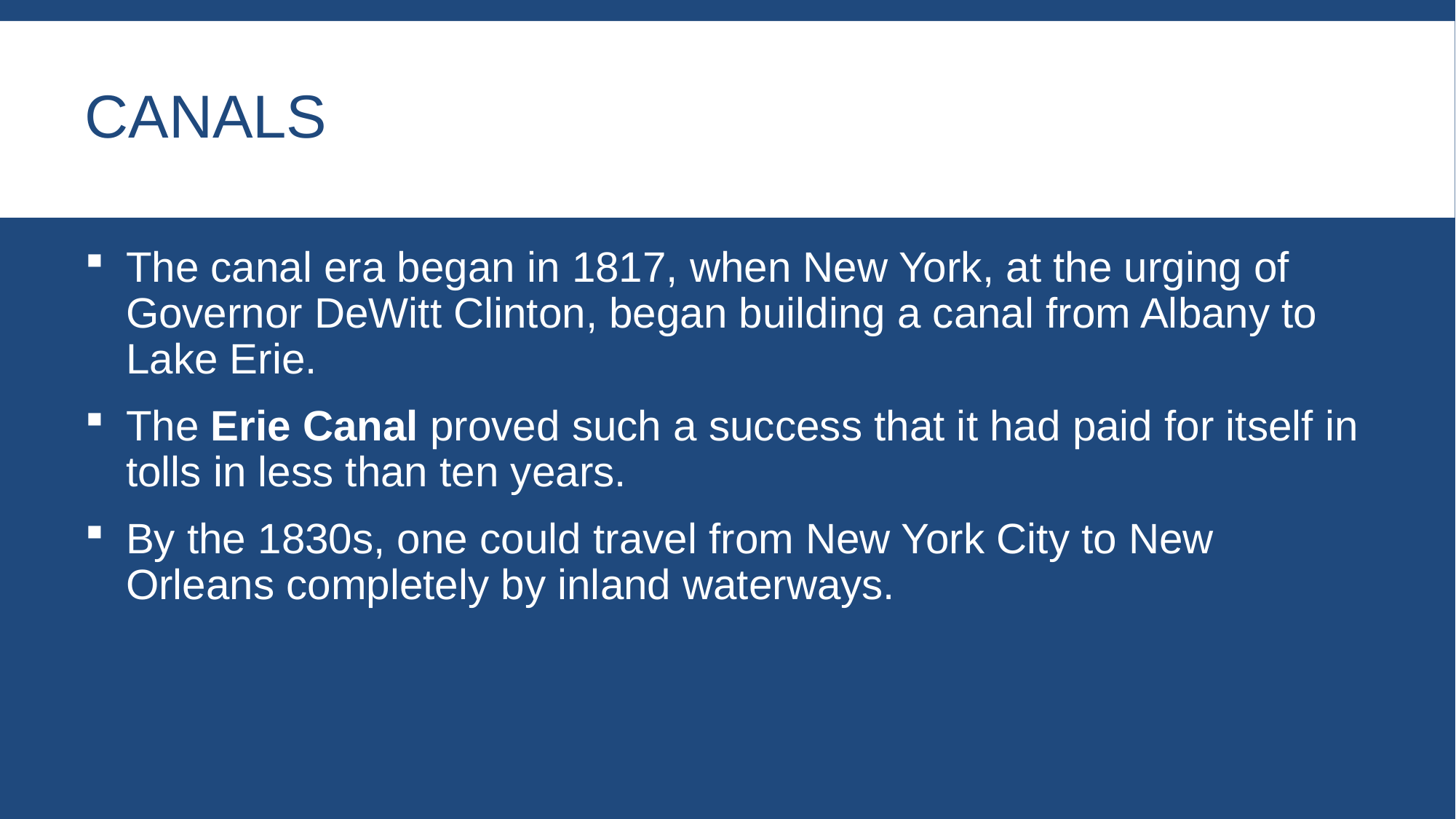

# Canals
The canal era began in 1817, when New York, at the urging of Governor DeWitt Clinton, began building a canal from Albany to Lake Erie.
The Erie Canal proved such a success that it had paid for itself in tolls in less than ten years.
By the 1830s, one could travel from New York City to New Orleans completely by inland waterways.